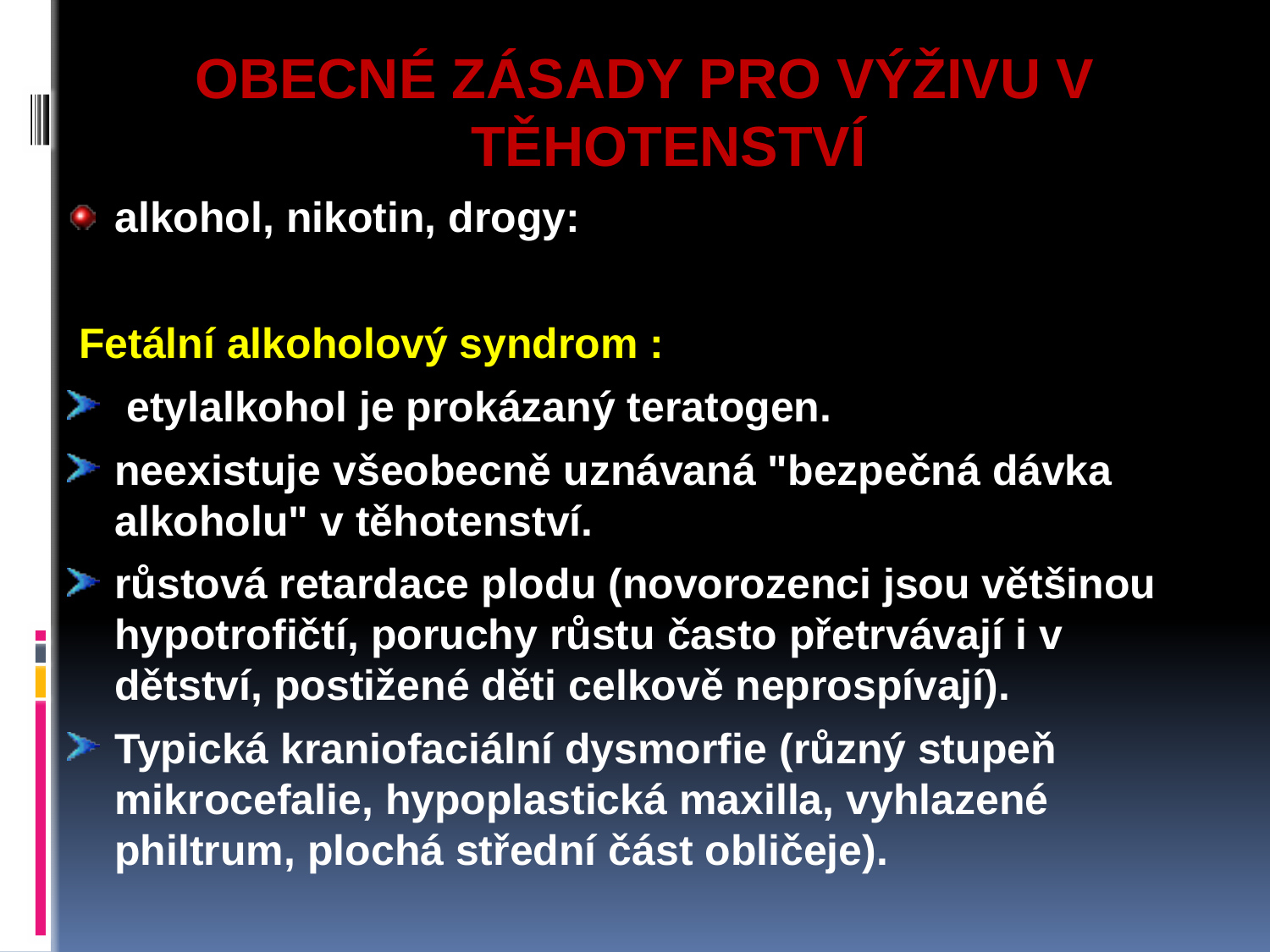

OBECNÉ ZÁSADY PRO VÝŽIVU V TĚHOTENSTVÍ
alkohol, nikotin, drogy:

 Fetální alkoholový syndrom :
 etylalkohol je prokázaný teratogen.
neexistuje všeobecně uznávaná "bezpečná dávka alkoholu" v těhotenství.
růstová retardace plodu (novorozenci jsou většinou hypotrofičtí, poruchy růstu často přetrvávají i v dětství, postižené děti celkově neprospívají).
Typická kraniofaciální dysmorfie (různý stupeň mikrocefalie, hypoplastická maxilla, vyhlazené philtrum, plochá střední část obličeje).